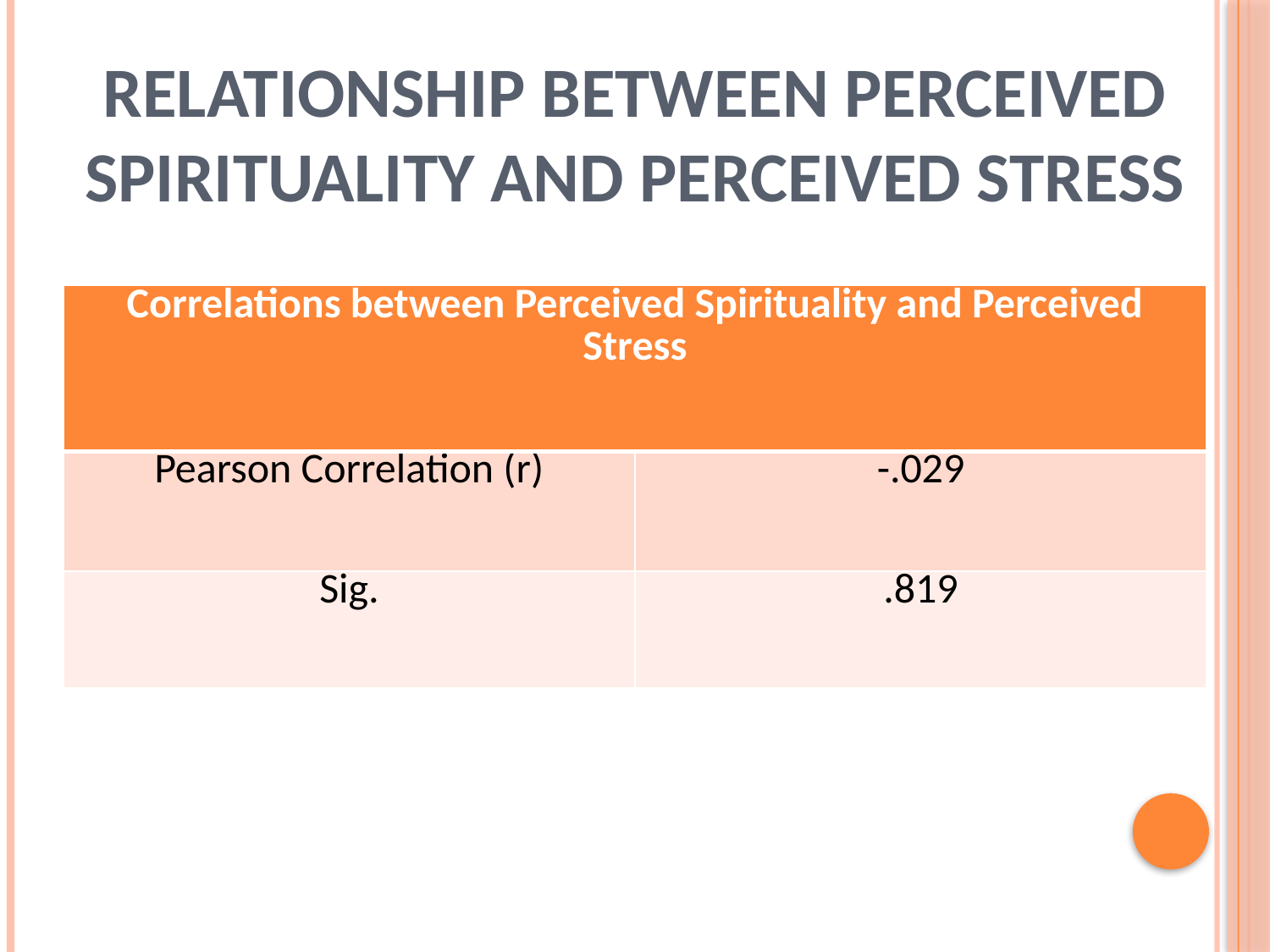

# Relationship between Perceived Spirituality and Perceived Stress
| Correlations between Perceived Spirituality and Perceived Stress |  |
| --- | --- |
| Pearson Correlation (r) | -.029 |
| Sig. | .819 |